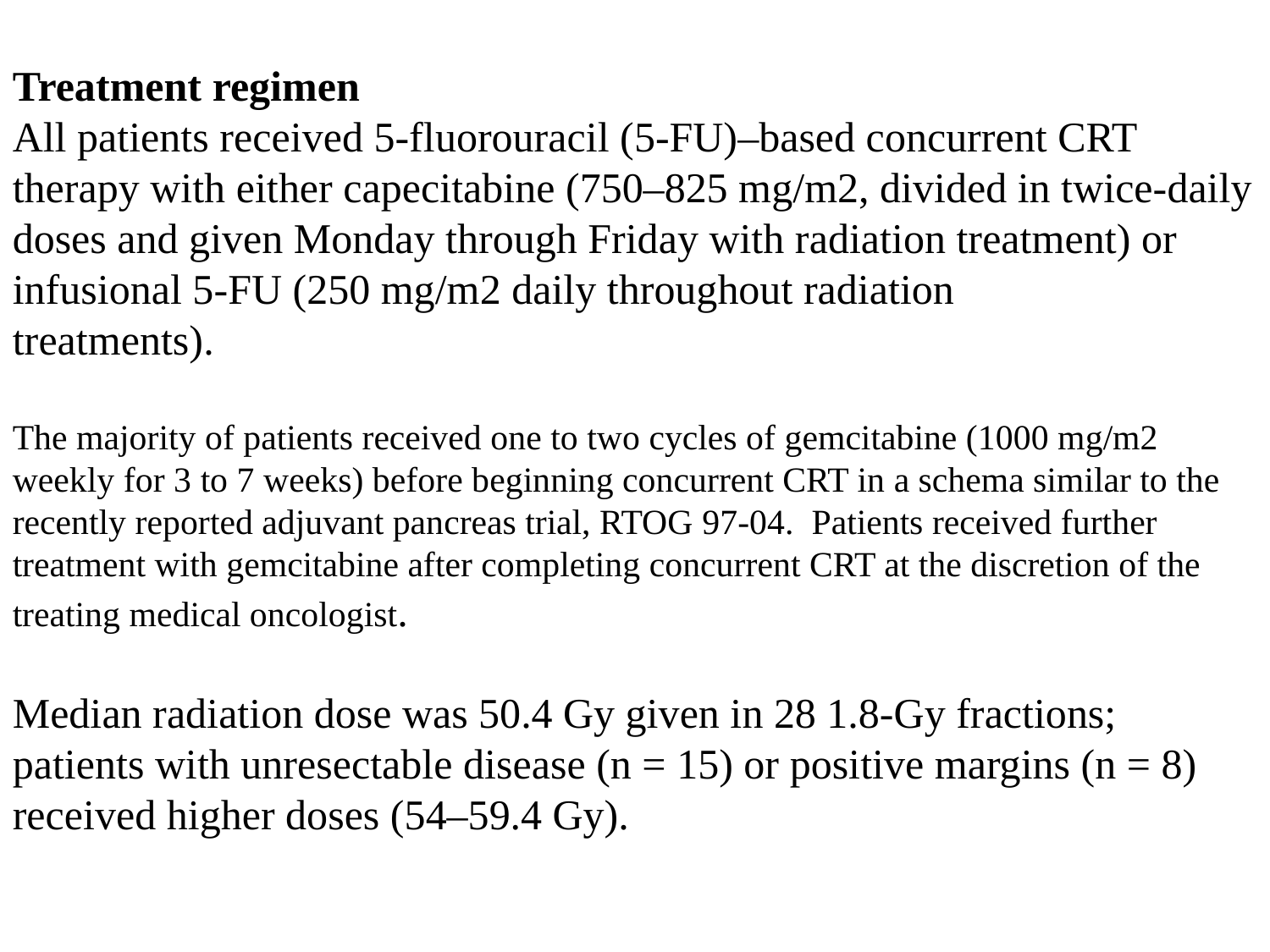

Treatment regimen
All patients received 5-fluorouracil (5-FU)–based concurrent CRT therapy with either capecitabine (750–825 mg/m2, divided in twice-daily doses and given Monday through Friday with radiation treatment) or infusional 5-FU (250 mg/m2 daily throughout radiation
treatments).

The majority of patients received one to two cycles of gemcitabine (1000 mg/m2 weekly for 3 to 7 weeks) before beginning concurrent CRT in a schema similar to the recently reported adjuvant pancreas trial, RTOG 97-04.  Patients received further treatment with gemcitabine after completing concurrent CRT at the discretion of the treating medical oncologist.

Median radiation dose was 50.4 Gy given in 28 1.8-Gy fractions; patients with unresectable disease (n = 15) or positive margins (n = 8) received higher doses (54–59.4 Gy).